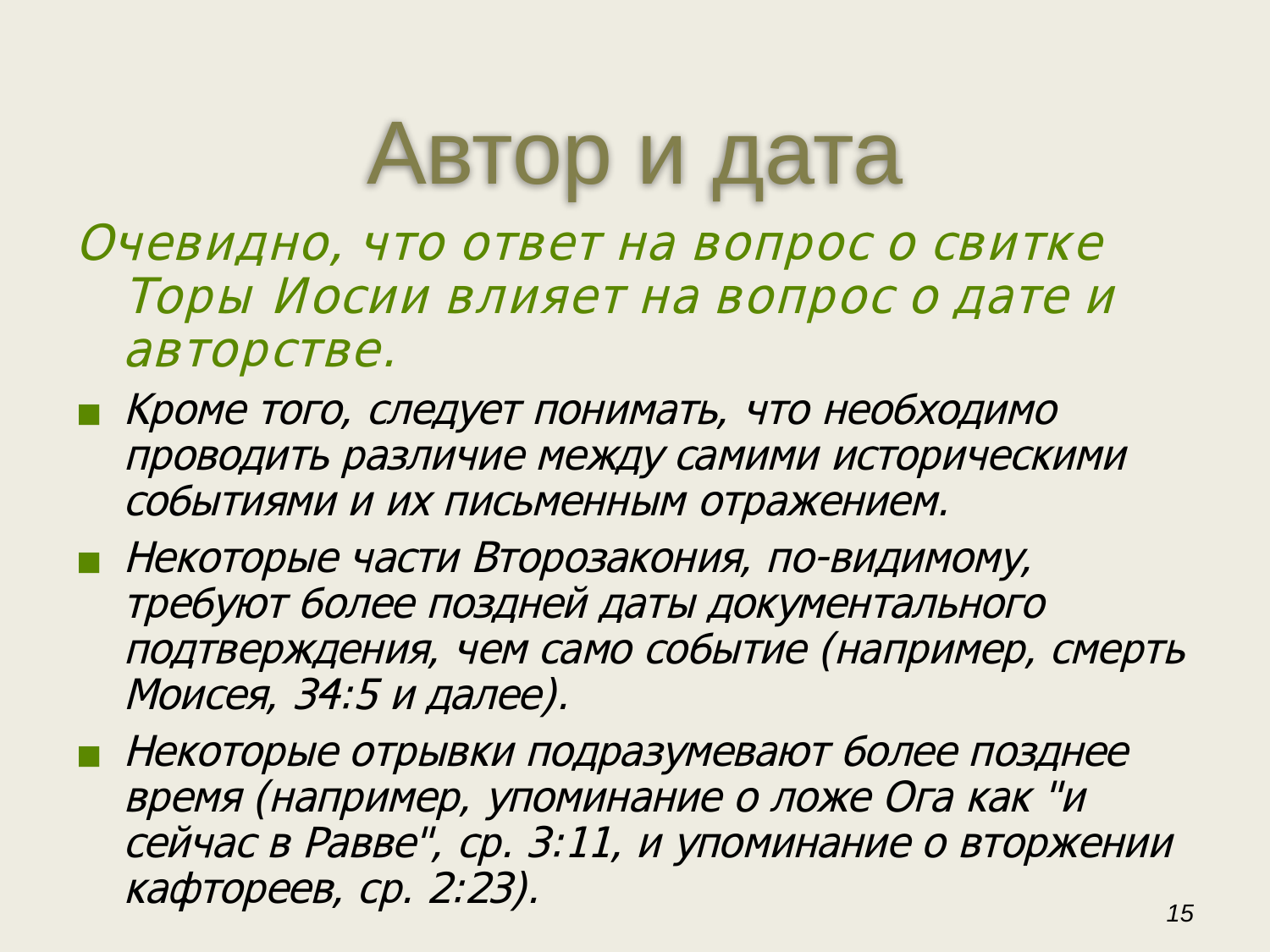

Автор и дата
Очевидно, что ответ на вопрос о свитке Торы Иосии влияет на вопрос о дате и авторстве.
Кроме того, следует понимать, что необходимо проводить различие между самими историческими событиями и их письменным отражением.
Некоторые части Второзакония, по-видимому, требуют более поздней даты документального подтверждения, чем само событие (например, смерть Моисея, 34:5 и далее).
Некоторые отрывки подразумевают более позднее время (например, упоминание о ложе Ога как "и сейчас в Равве", ср. 3:11, и упоминание о вторжении кафтореев, ср. 2:23).
15